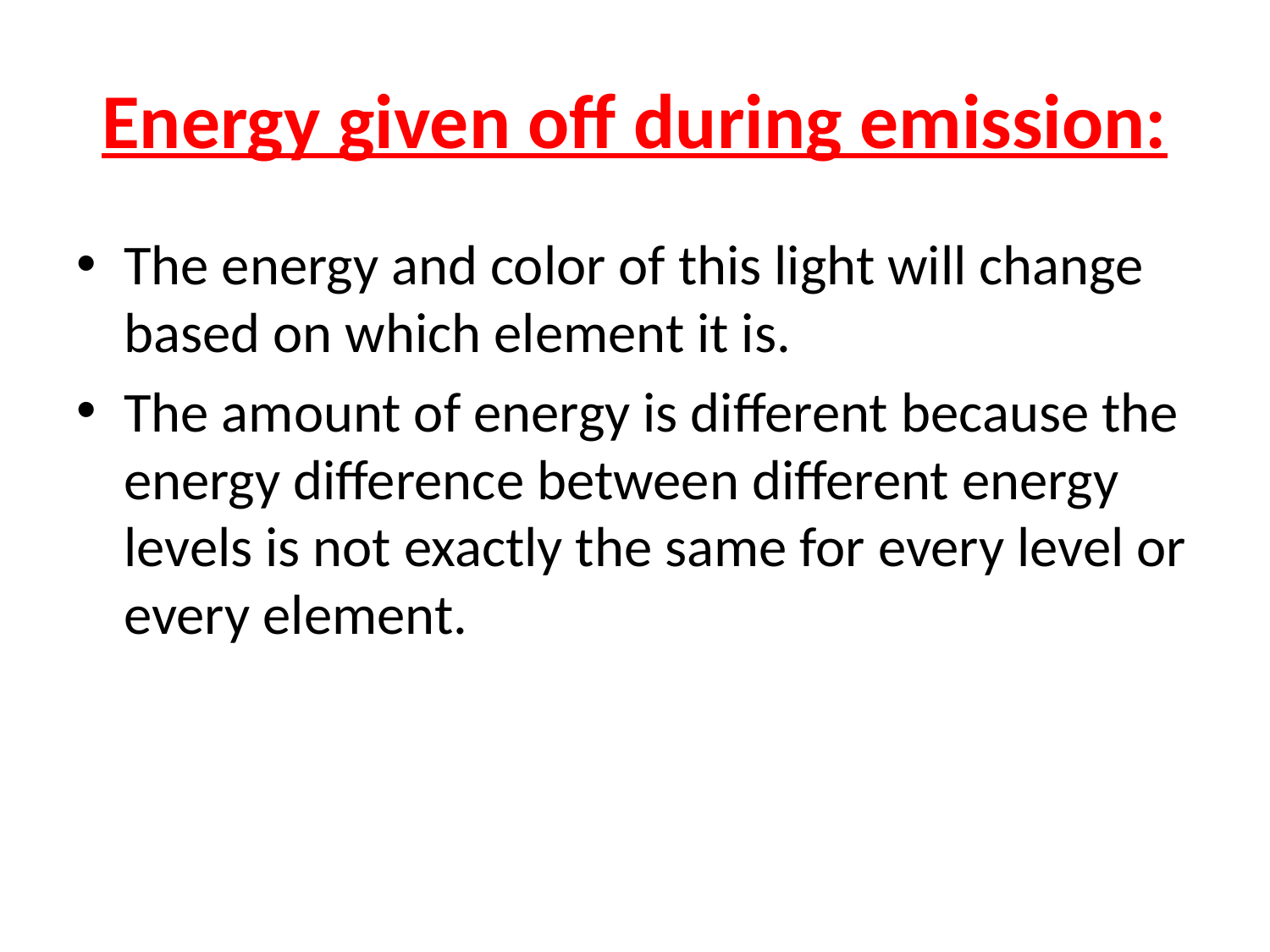

# Energy given off during emission:
The energy and color of this light will change based on which element it is.
The amount of energy is different because the energy difference between different energy levels is not exactly the same for every level or every element.